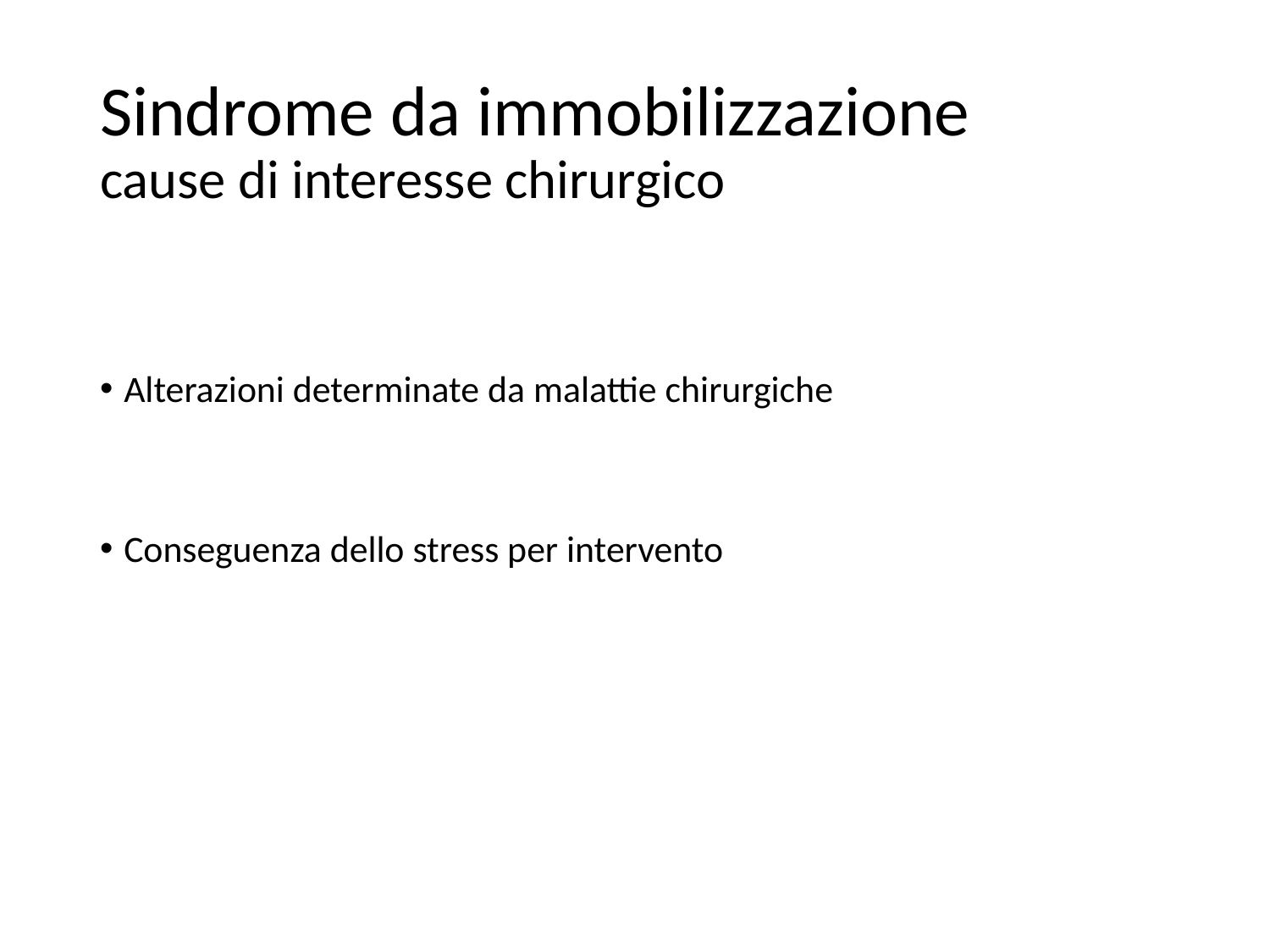

# Sindrome da immobilizzazione cause di interesse chirurgico

Alterazioni determinate da malattie chirurgiche

Conseguenza dello stress per intervento